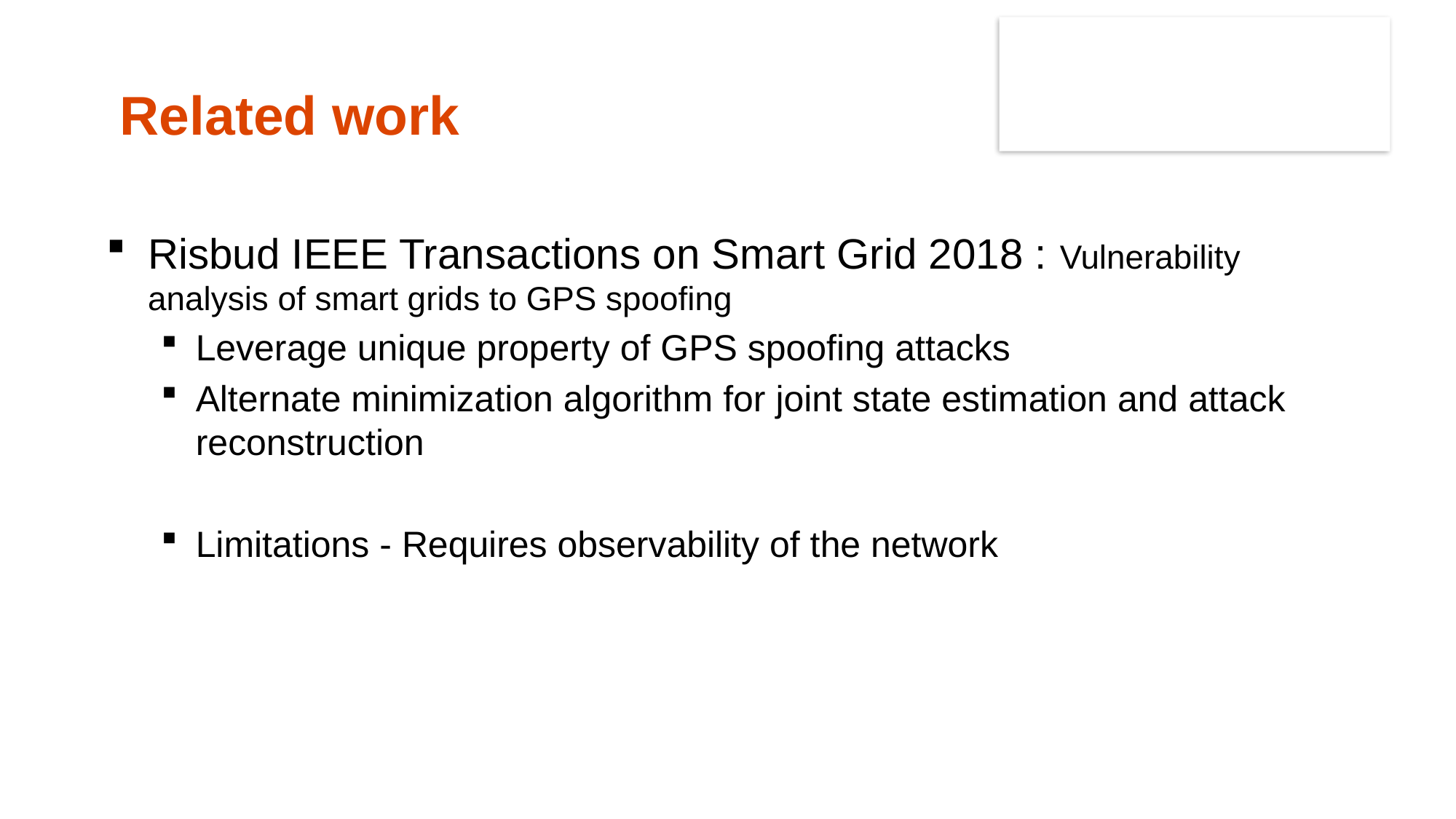

Related work

Risbud IEEE Transactions on Smart Grid 2018 : Vulnerability analysis of smart grids to GPS spoofing
Leverage unique property of GPS spoofing attacks
Alternate minimization algorithm for joint state estimation and attack reconstruction

Limitations - Requires observability of the network